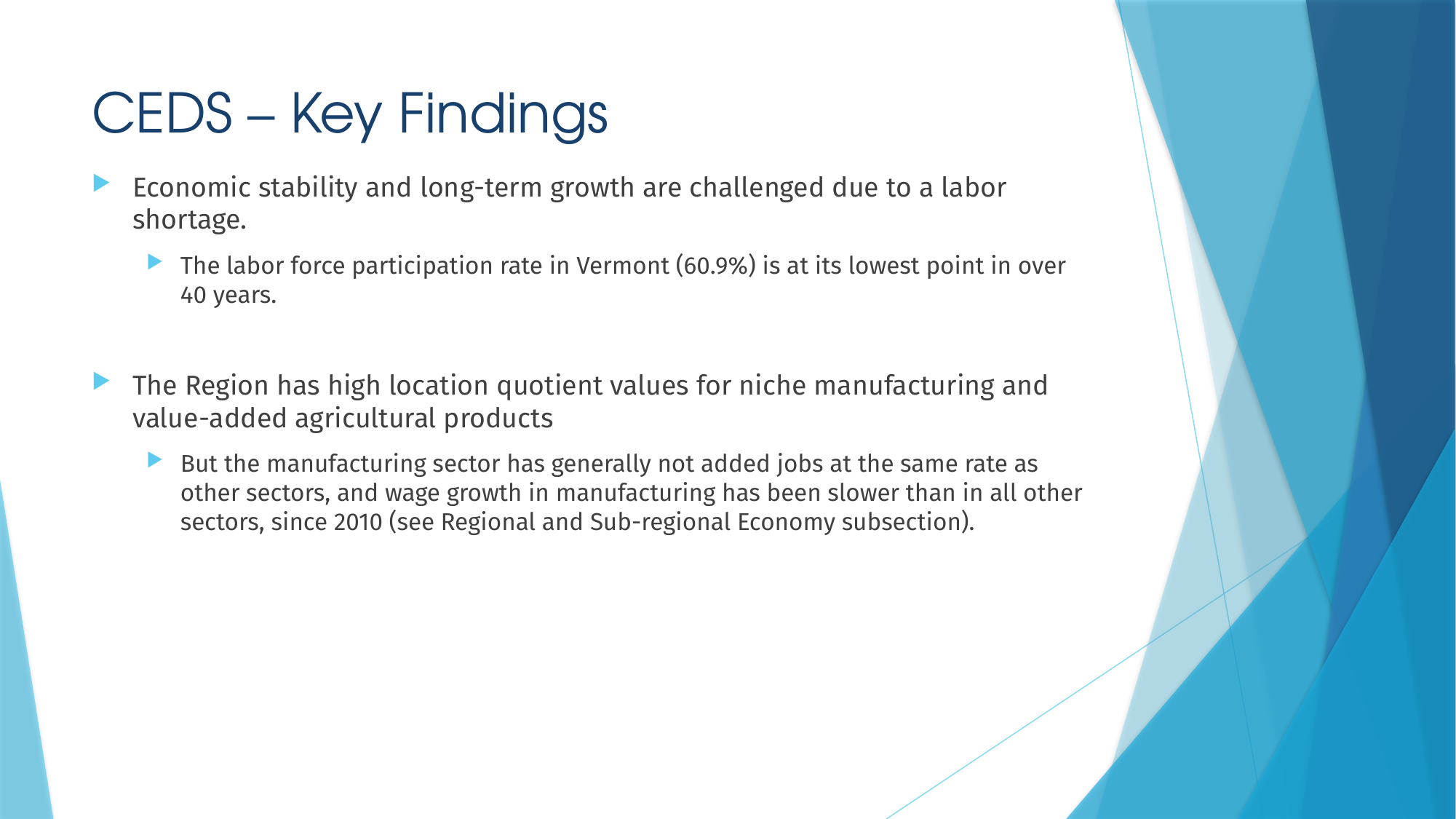

# CEDS – Key Findings
Economic stability and long-term growth are challenged due to a labor shortage.
The labor force participation rate in Vermont (60.9%) is at its lowest point in over 40 years.

The Region has high location quotient values for niche manufacturing and value-added agricultural products
But the manufacturing sector has generally not added jobs at the same rate as other sectors, and wage growth in manufacturing has been slower than in all other sectors, since 2010 (see Regional and Sub-regional Economy subsection).